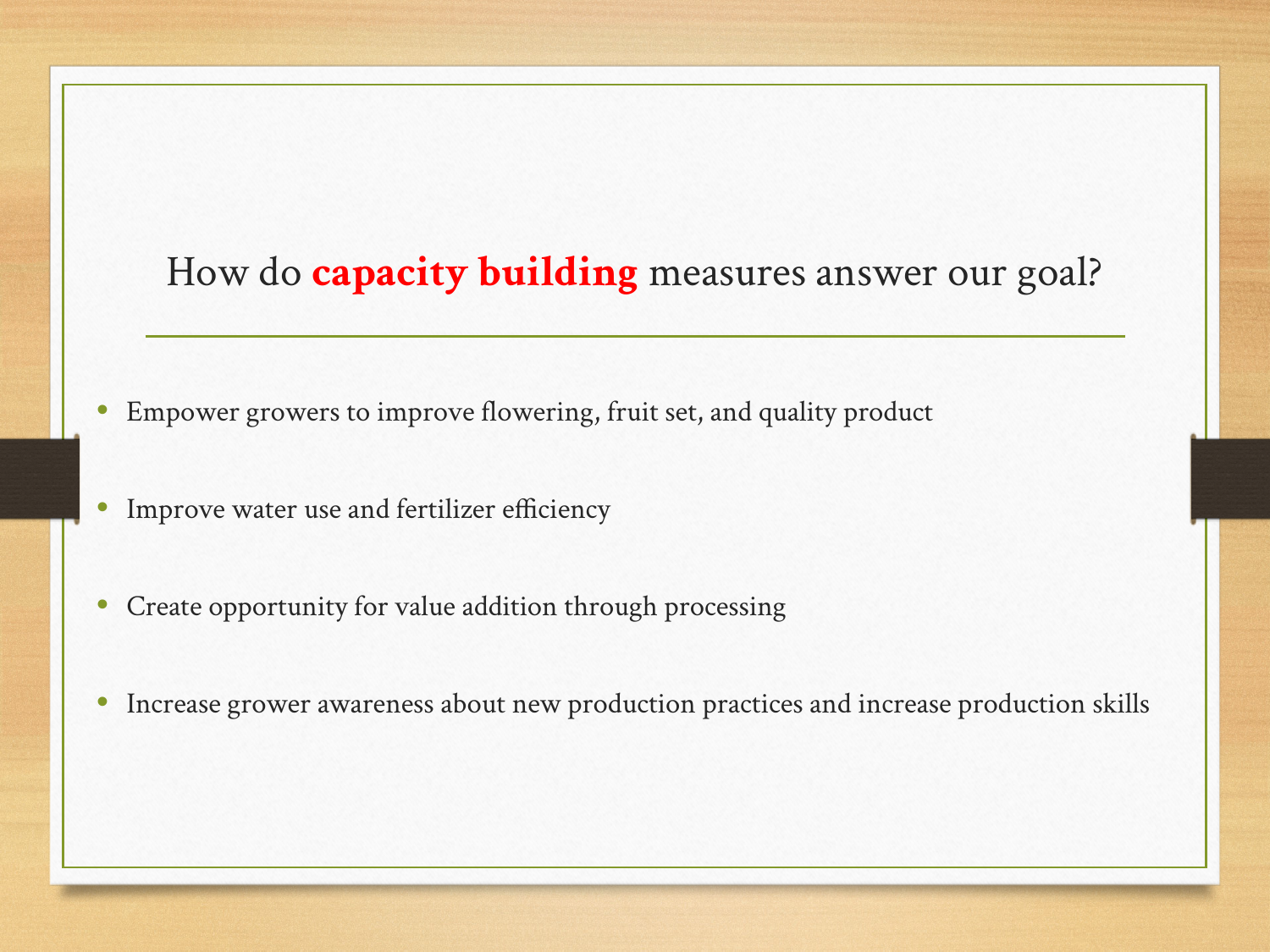

# How do capacity building measures answer our goal?
Empower growers to improve flowering, fruit set, and quality product

Improve water use and fertilizer efficiency

Create opportunity for value addition through processing

Increase grower awareness about new production practices and increase production skills